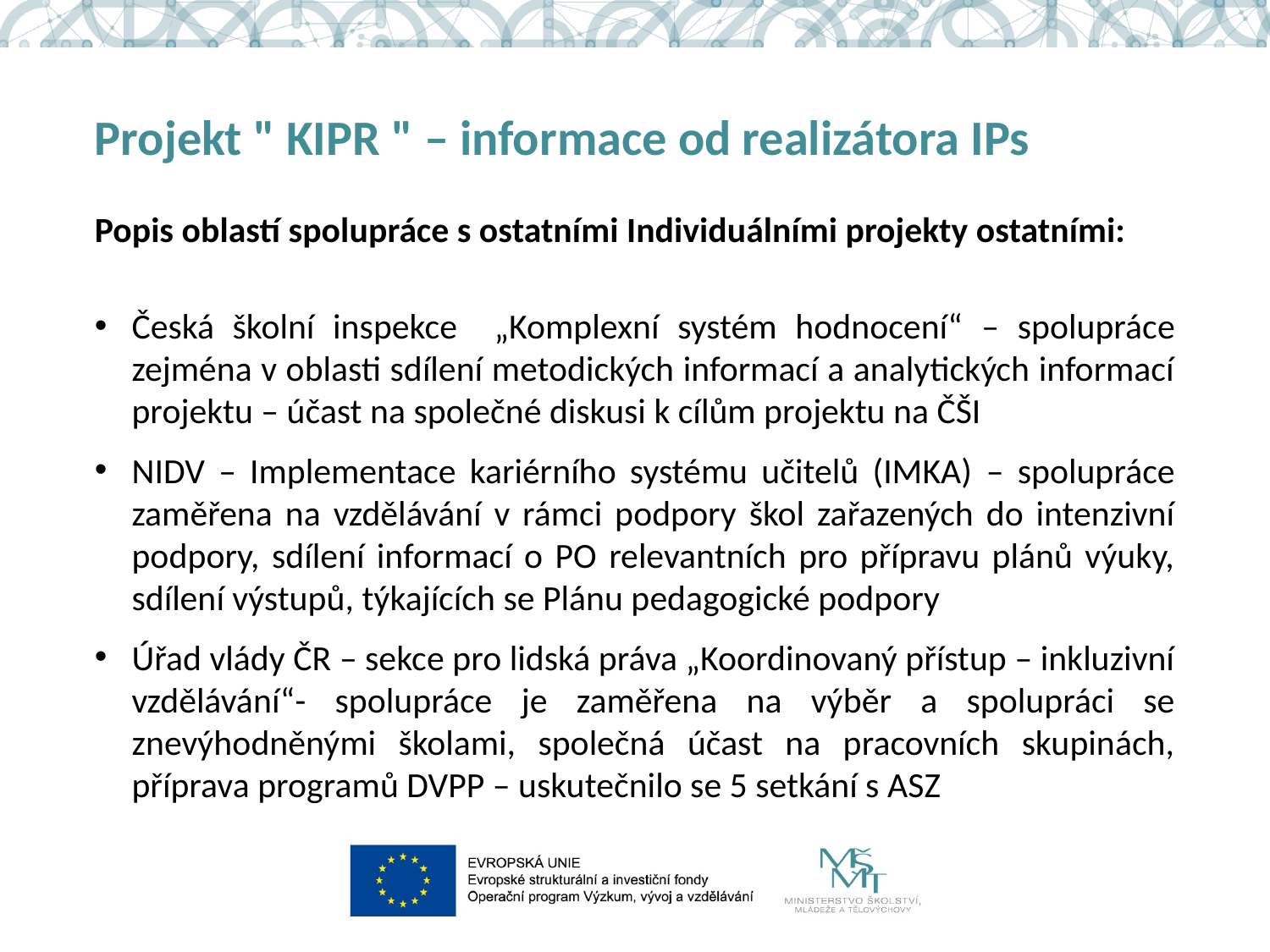

# Projekt " KIPR " – informace od realizátora IPs
Popis oblastí spolupráce s ostatními Individuálními projekty ostatními:

Česká školní inspekce  „Komplexní systém hodnocení“ – spolupráce zejména v oblasti sdílení metodických informací a analytických informací projektu – účast na společné diskusi k cílům projektu na ČŠI
NIDV – Implementace kariérního systému učitelů (IMKA) – spolupráce zaměřena na vzdělávání v rámci podpory škol zařazených do intenzivní podpory, sdílení informací o PO relevantních pro přípravu plánů výuky, sdílení výstupů, týkajících se Plánu pedagogické podpory
Úřad vlády ČR – sekce pro lidská práva „Koordinovaný přístup – inkluzivní vzdělávání“- spolupráce je zaměřena na výběr a spolupráci se znevýhodněnými školami, společná účast na pracovních skupinách, příprava programů DVPP – uskutečnilo se 5 setkání s ASZ